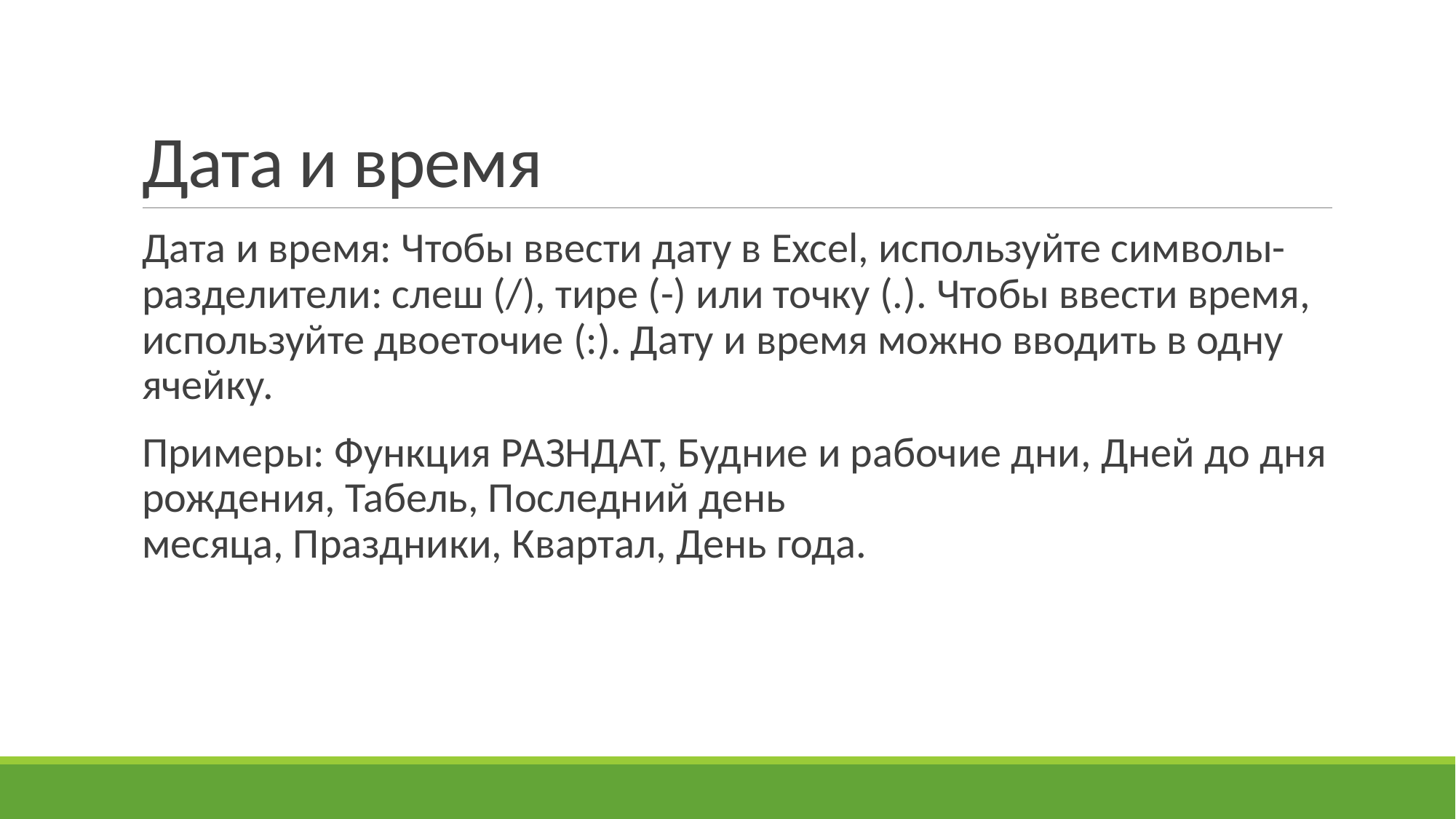

# Дата и время
Дата и время: Чтобы ввести дату в Excel, используйте символы-разделители: слеш (/), тире (-) или точку (.). Чтобы ввести время, используйте двоеточие (:). Дату и время можно вводить в одну ячейку.
Примеры: Функция РАЗНДАТ, Будние и рабочие дни, Дней до дня рождения, Табель, Последний день месяца, Праздники, Квартал, День года.